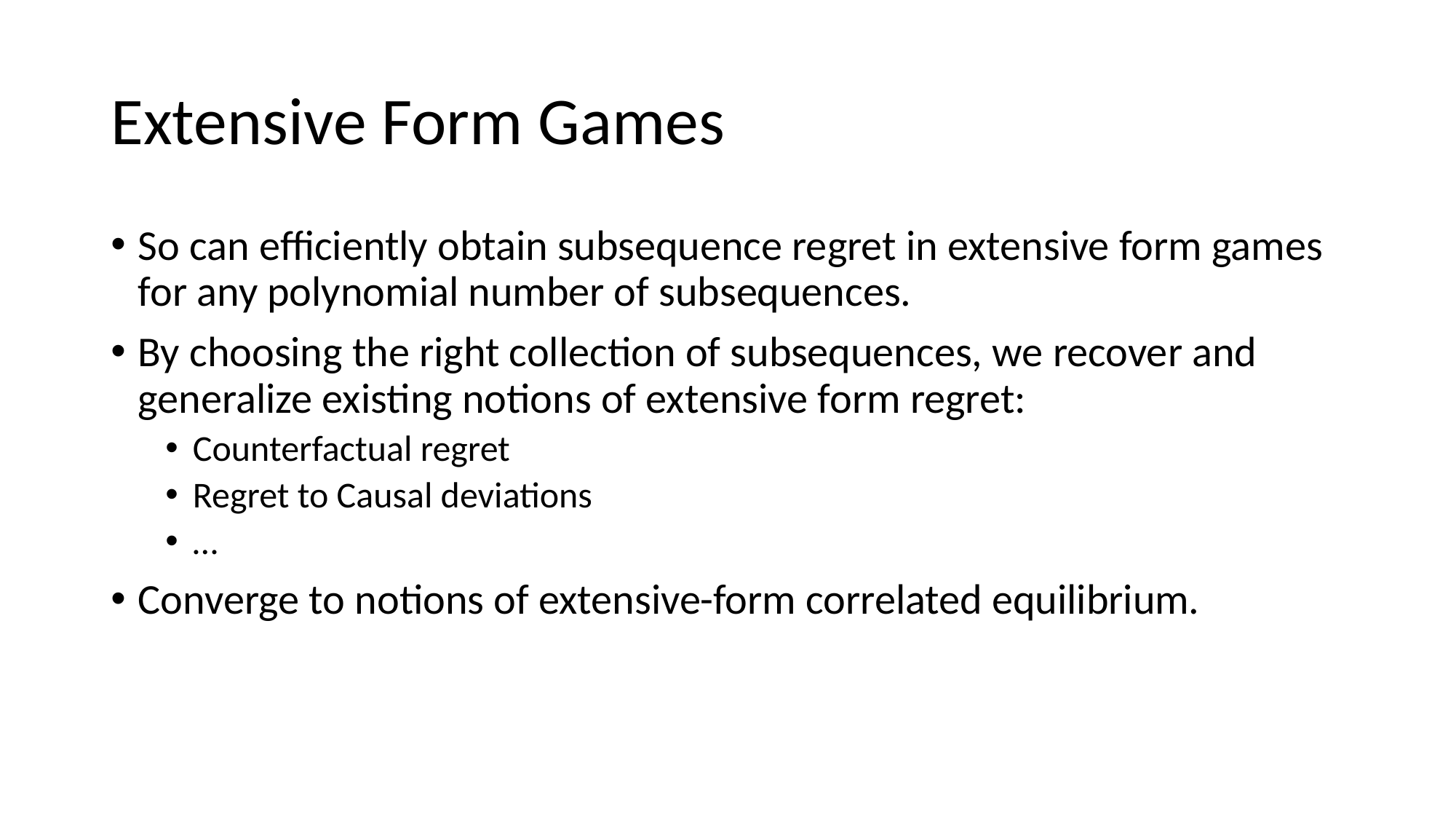

# Extensive Form Games
So can efficiently obtain subsequence regret in extensive form games for any polynomial number of subsequences.
By choosing the right collection of subsequences, we recover and generalize existing notions of extensive form regret:
Counterfactual regret
Regret to Causal deviations
…
Converge to notions of extensive-form correlated equilibrium.